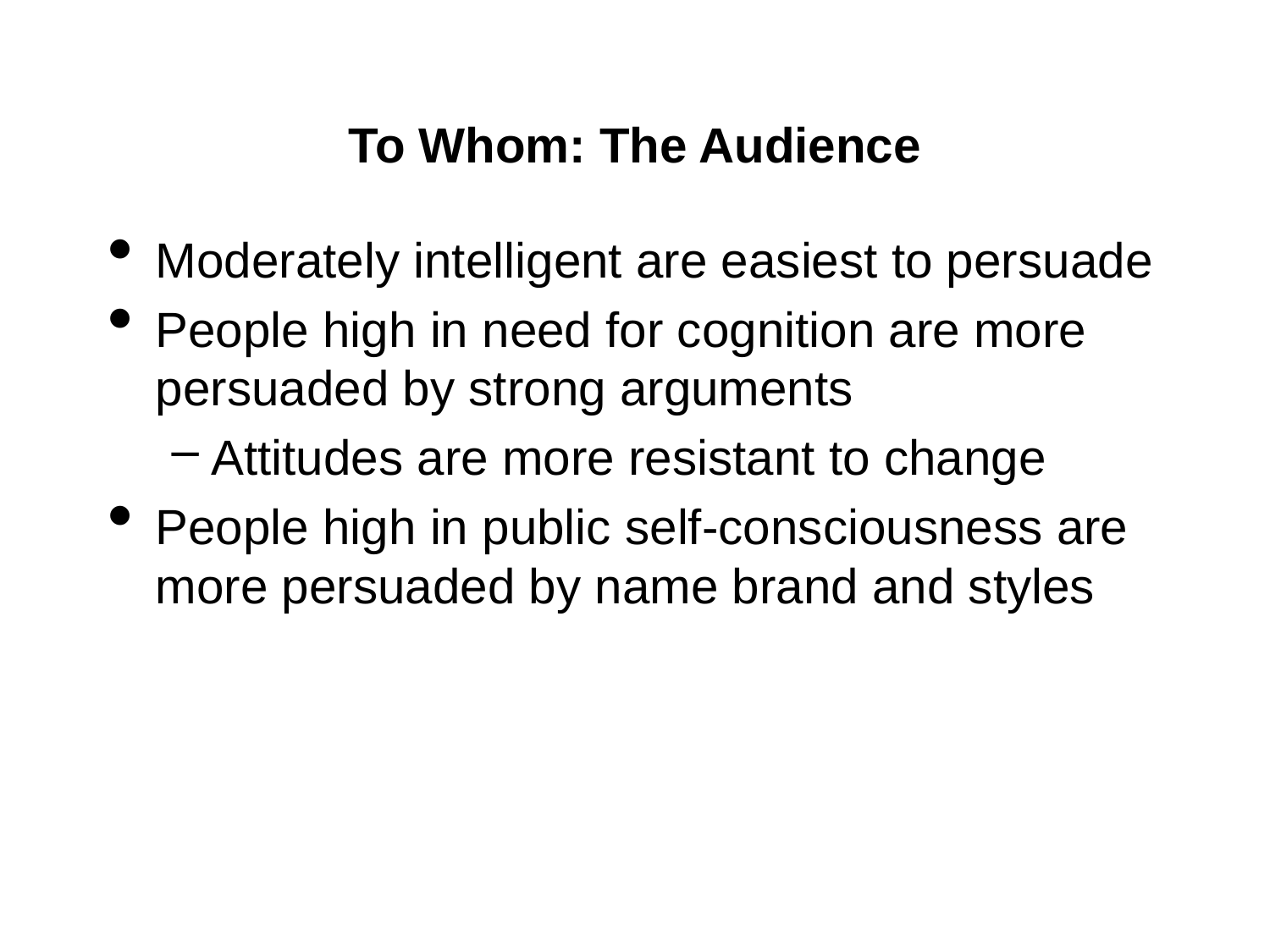

# To Whom: The Audience
Moderately intelligent are easiest to persuade
People high in need for cognition are more persuaded by strong arguments
Attitudes are more resistant to change
People high in public self-consciousness are more persuaded by name brand and styles